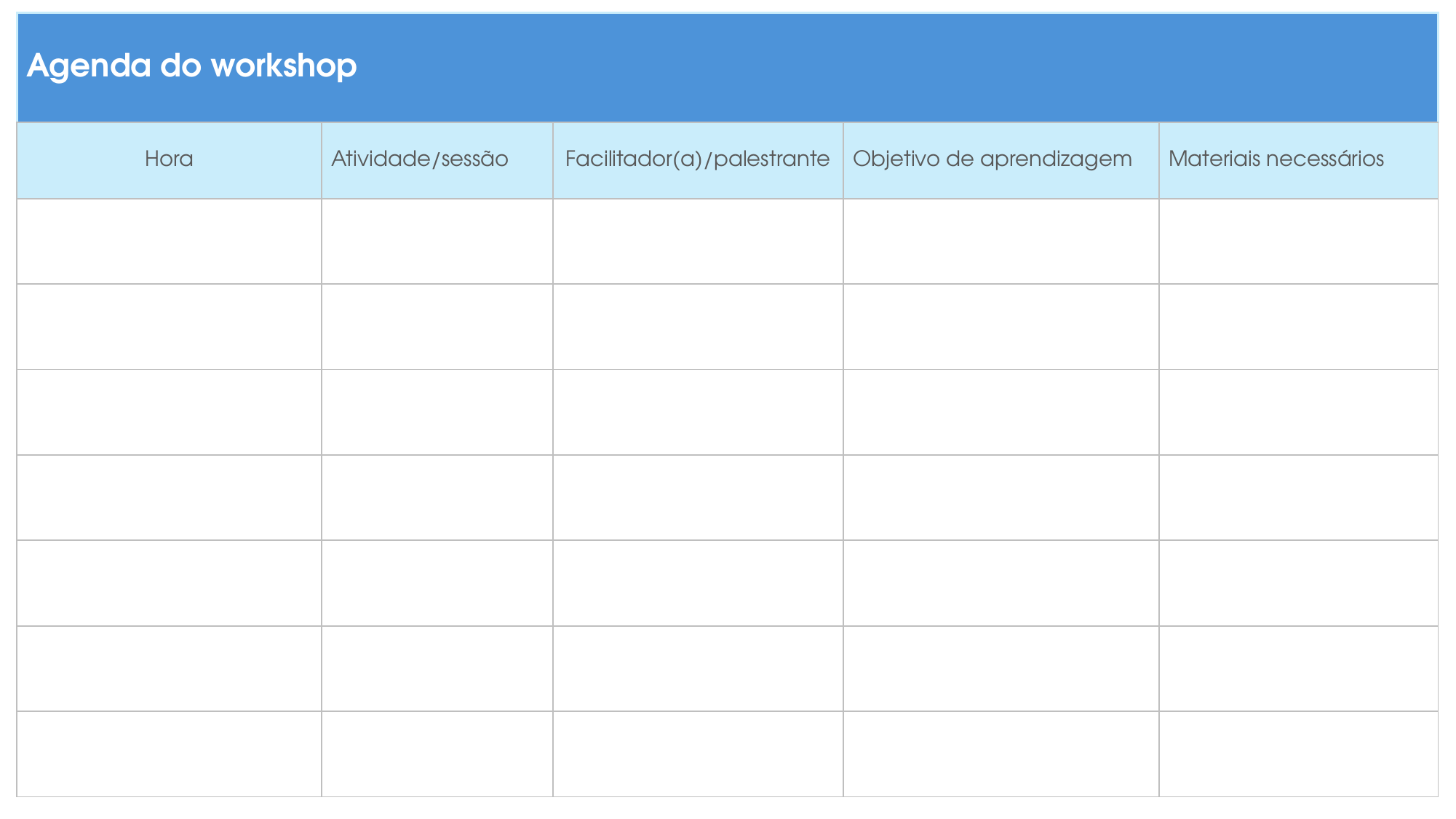

| Agenda do workshop |  |  |  |  |
| --- | --- | --- | --- | --- |
| Hora | Atividade/sessão | Facilitador(a)/palestrante | Objetivo de aprendizagem | Materiais necessários |
|  |  |  |  |  |
|  |  |  |  |  |
|  |  |  |  |  |
|  |  |  |  |  |
|  |  |  |  |  |
|  |  |  |  |  |
|  |  |  |  |  |